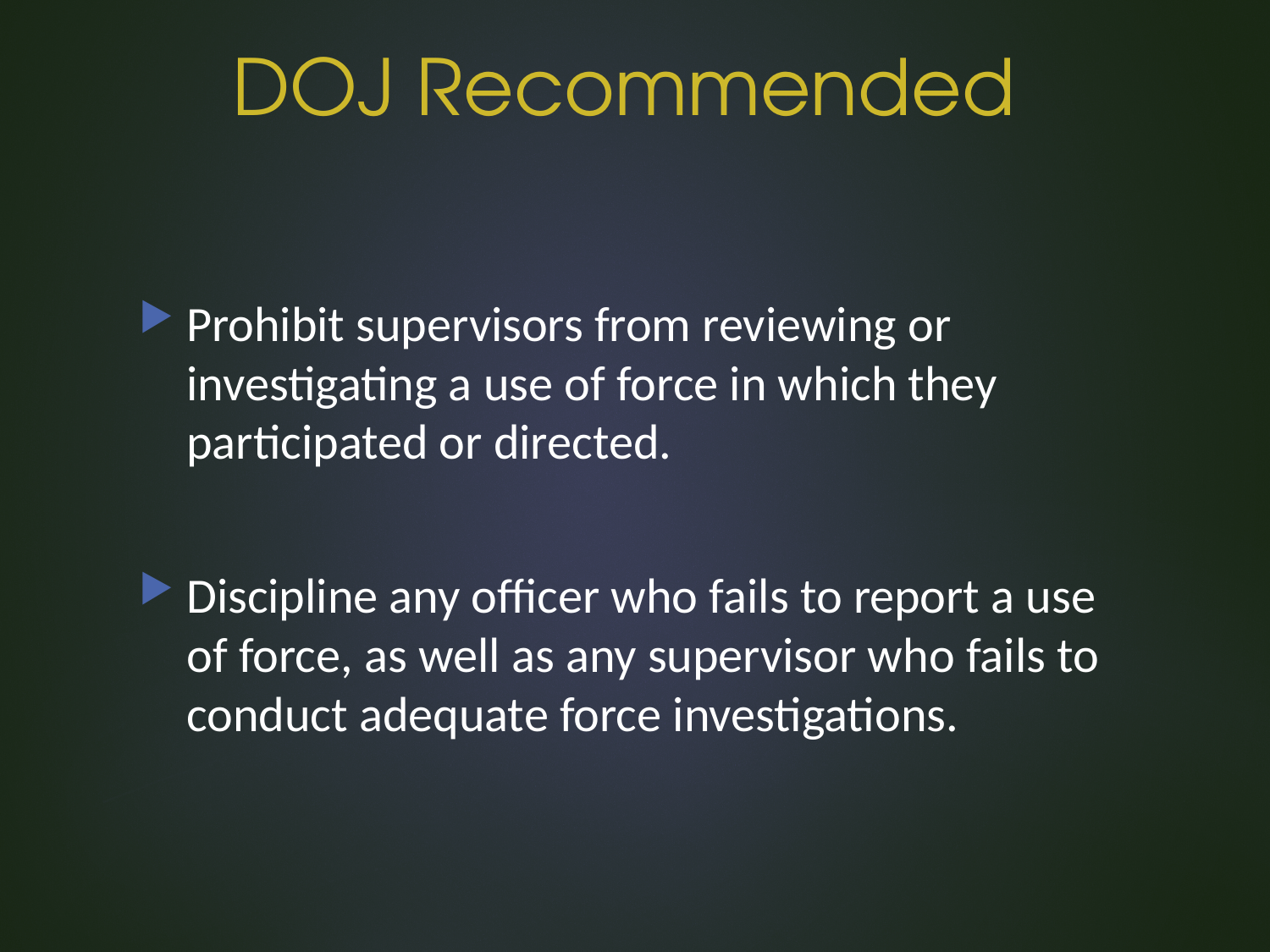

# DOJ Recommended
Prohibit supervisors from reviewing or investigating a use of force in which they participated or directed.

Discipline any officer who fails to report a use of force, as well as any supervisor who fails to conduct adequate force investigations.